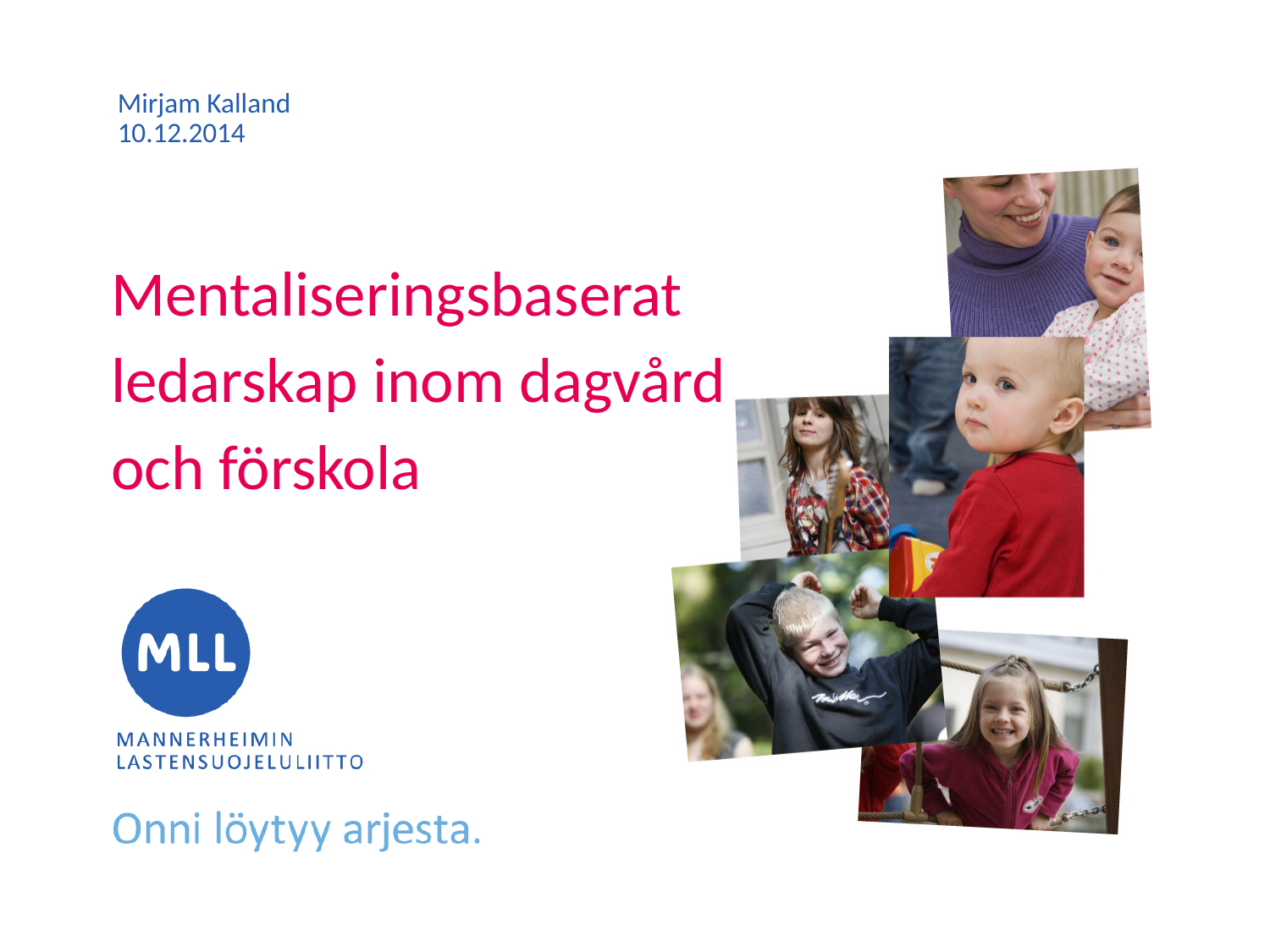

Mirjam Kalland
10.12.2014
# Mentaliseringsbaserat ledarskap inom dagvård och förskola